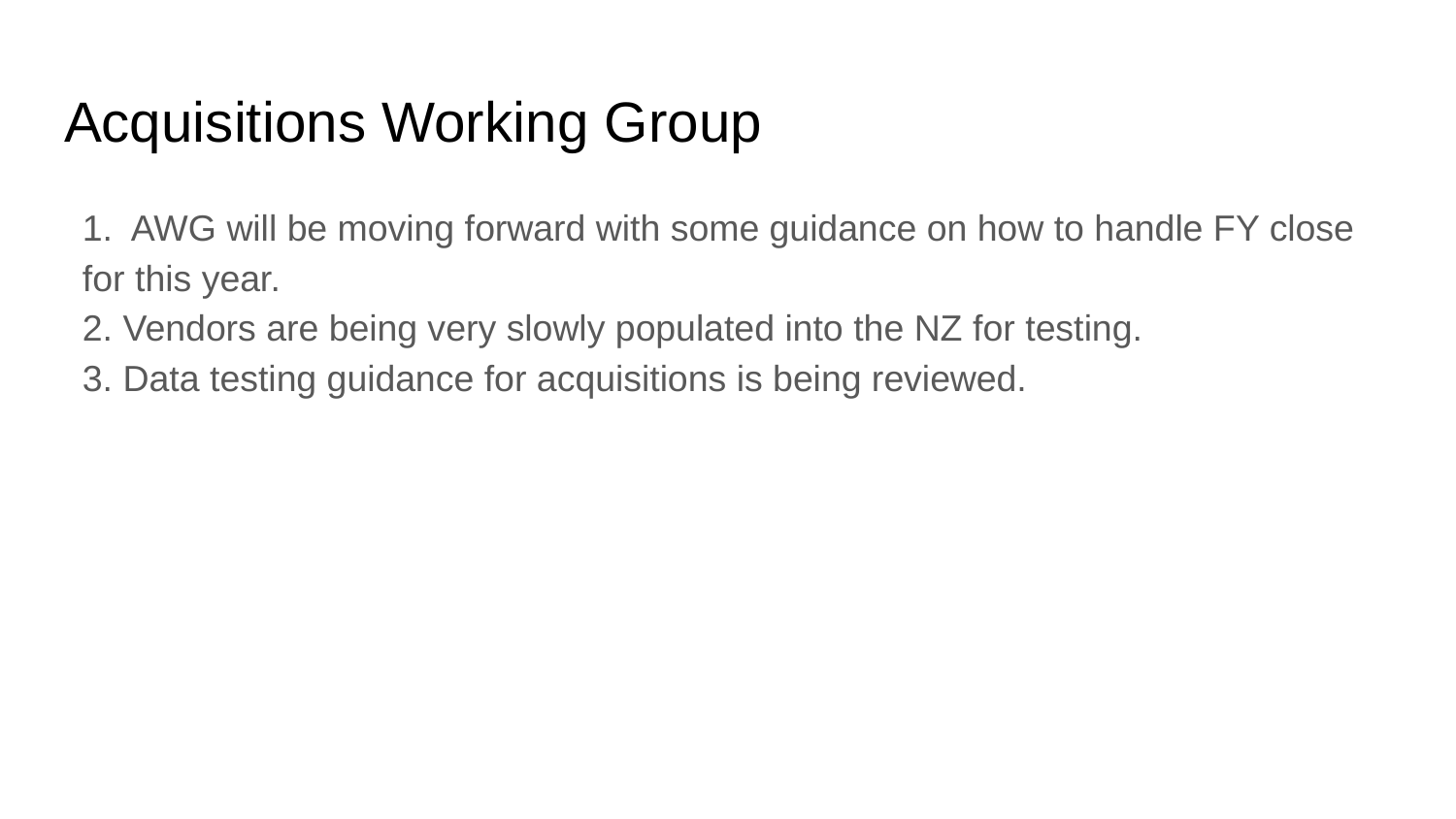

# Acquisitions Working Group
1.  AWG will be moving forward with some guidance on how to handle FY close for this year.
2. Vendors are being very slowly populated into the NZ for testing. 
3. Data testing guidance for acquisitions is being reviewed.